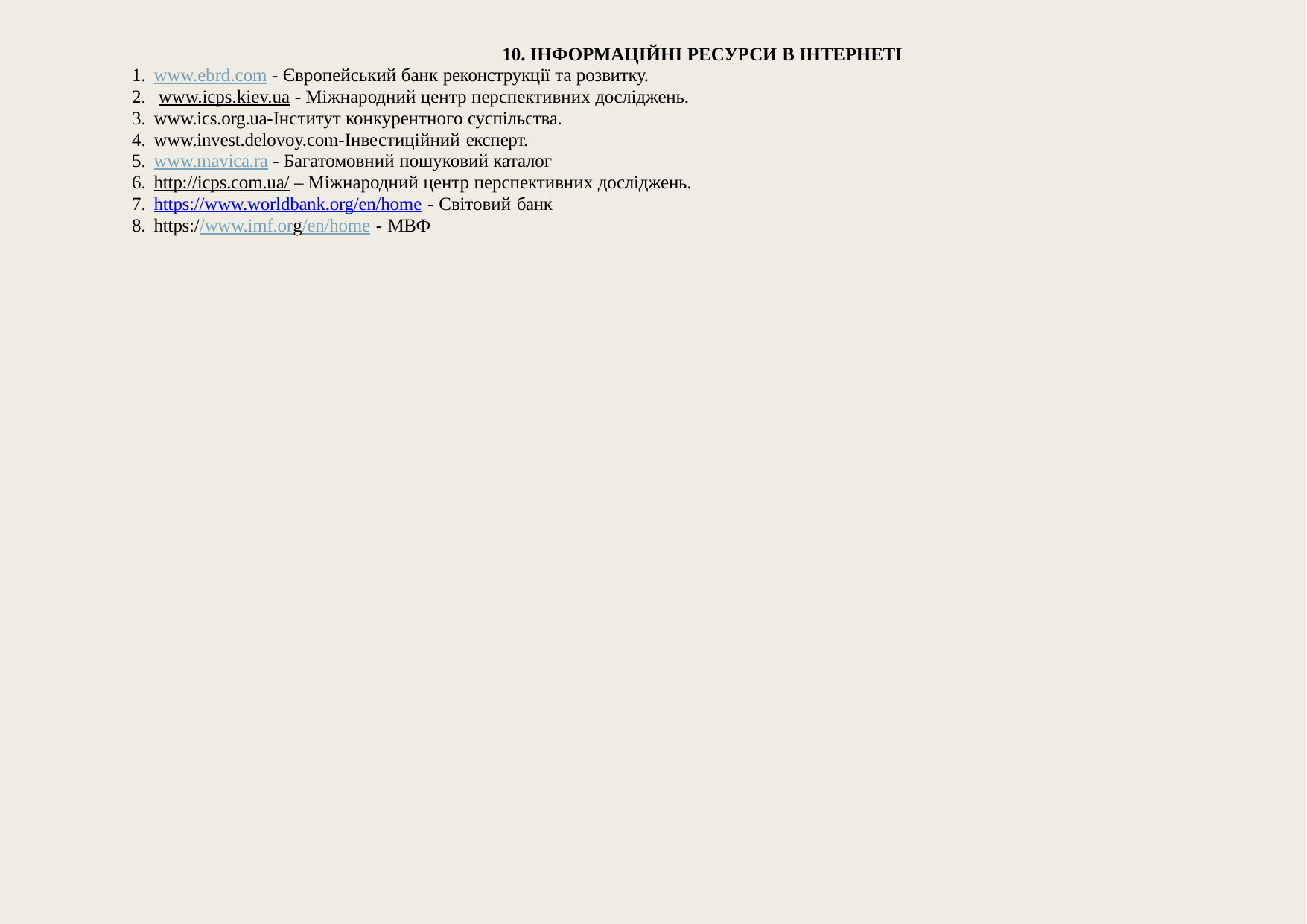

10. ІНФОРМАЦІЙНІ РЕСУРСИ В ІНТЕРНЕТІ
www.ebrd.com - Європейський банк реконструкції та розвитку.
www.icps.kiev.ua - Міжнародний центр перспективних досліджень.
www.ics.org.ua-Інститут конкурентного суспільства.
www.invest.delovoy.com-Інвестиційний експерт.
www.mavica.ra - Багатомовний пошуковий каталог
http://icps.com.ua/ – Міжнародний центр перспективних досліджень.
https://www.worldbank.org/en/home - Світовий банк
https://www.imf.org/en/home - МВФ